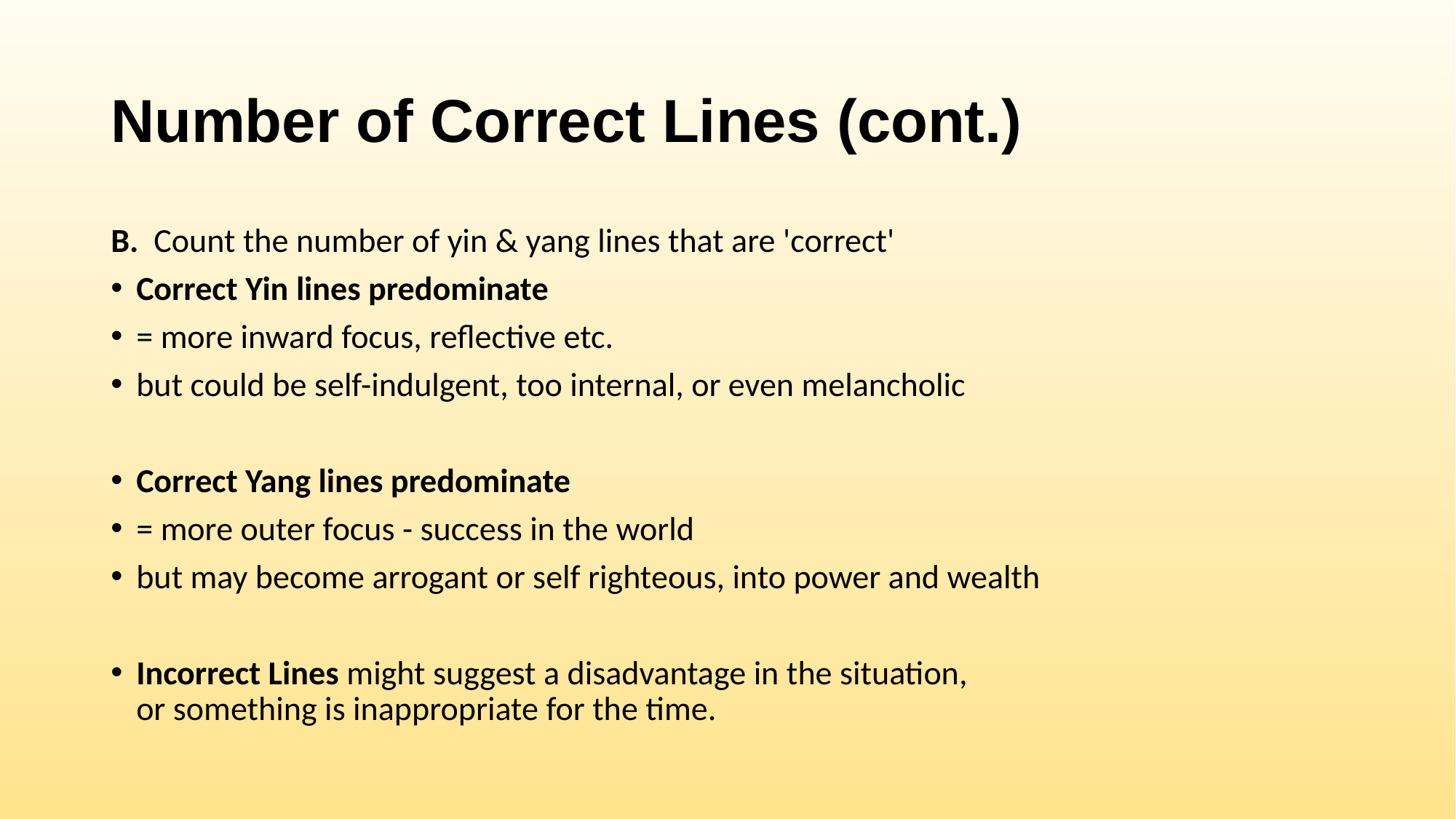

# Number of Correct Lines (cont.)
B.  Count the number of yin & yang lines that are 'correct'
Correct Yin lines predominate
= more inward focus, reflective etc.
but could be self-indulgent, too internal, or even melancholic

Correct Yang lines predominate
= more outer focus - success in the world
but may become arrogant or self righteous, into power and wealth

Incorrect Lines might suggest a disadvantage in the situation,
or something is inappropriate for the time.